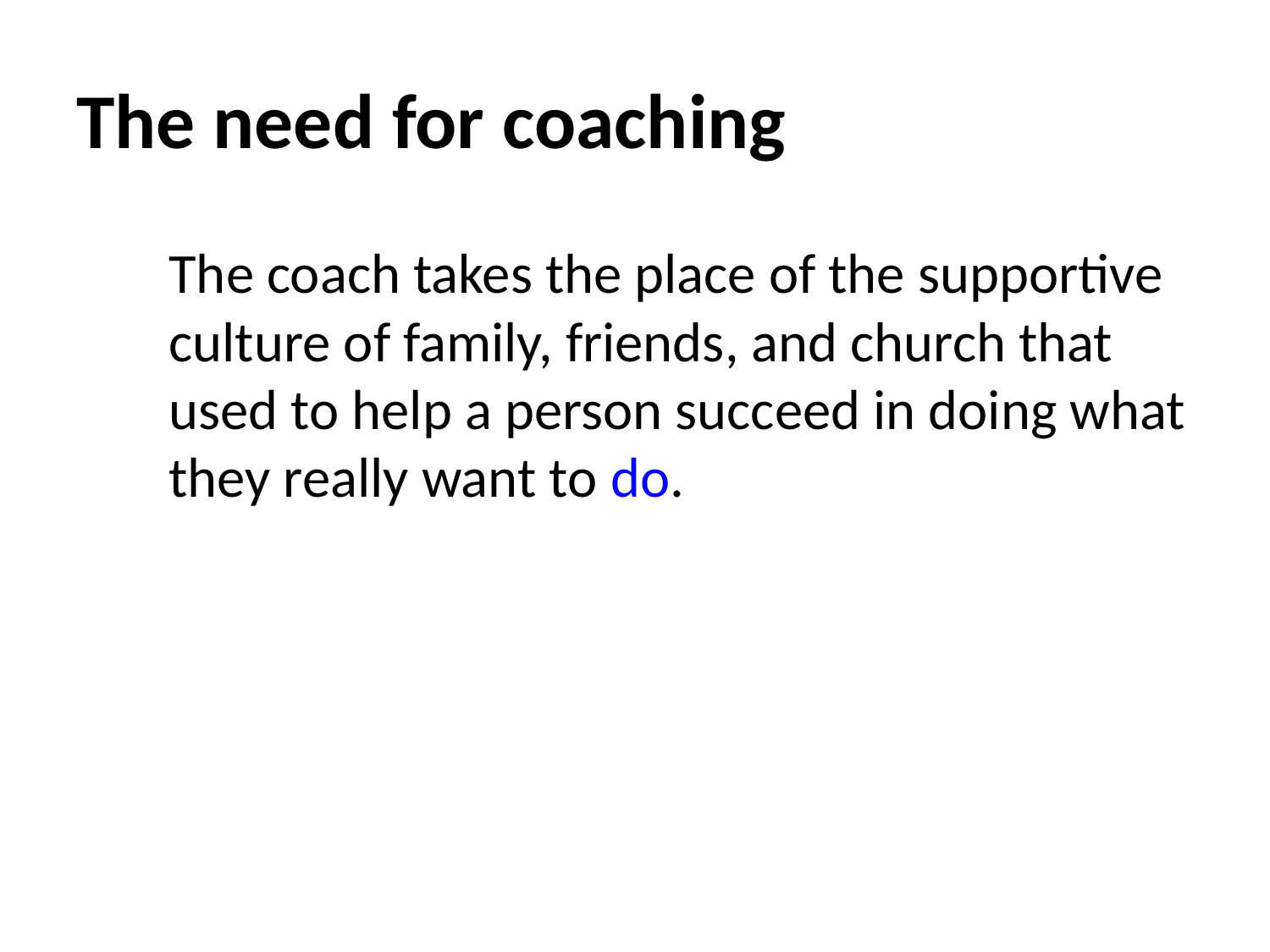

# The need for coaching
The coach takes the place of the supportive culture of family, friends, and church that used to help a person succeed in doing what they really want to do.